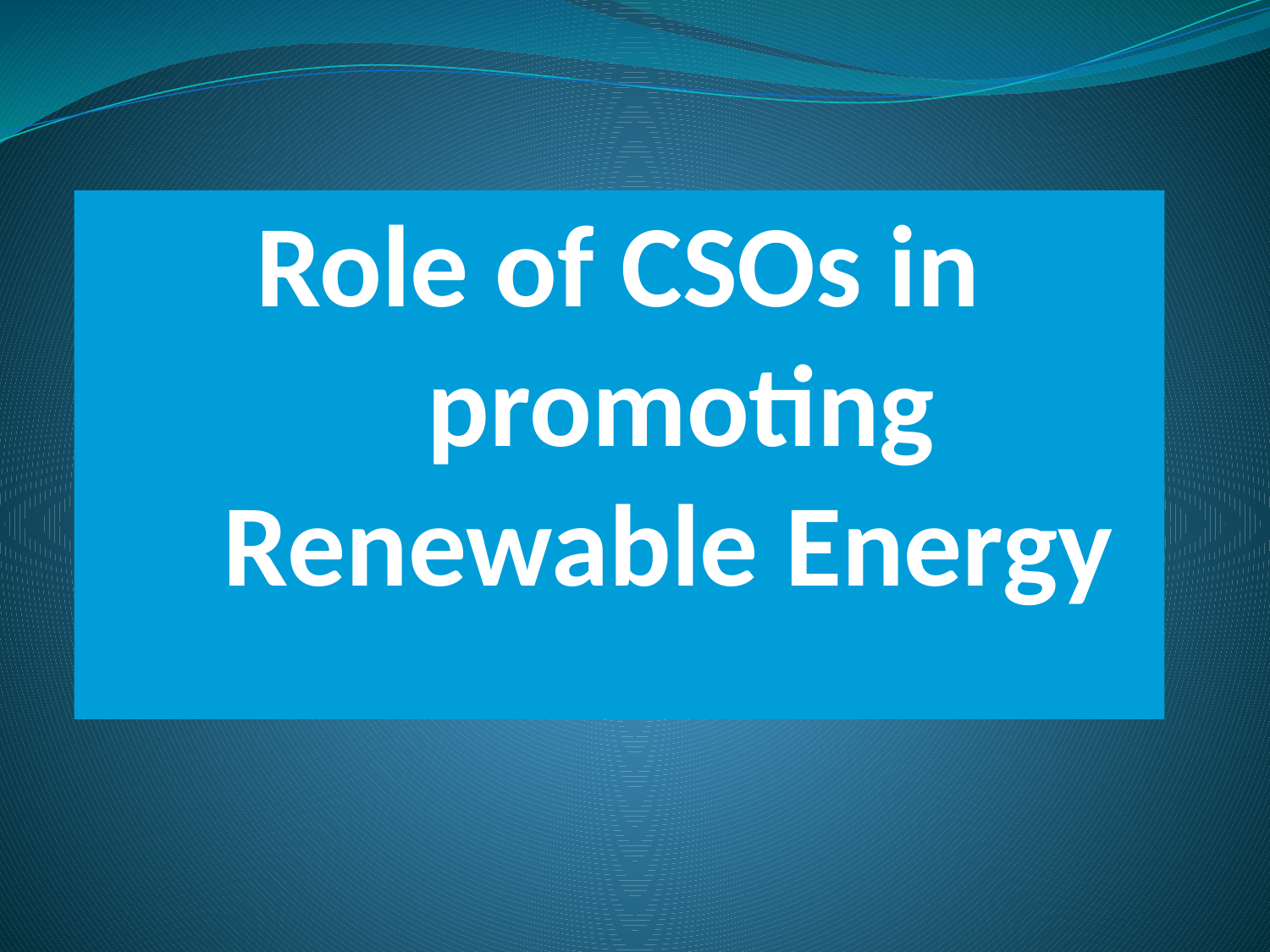

# Role of CSOs in promoting Renewable Energy